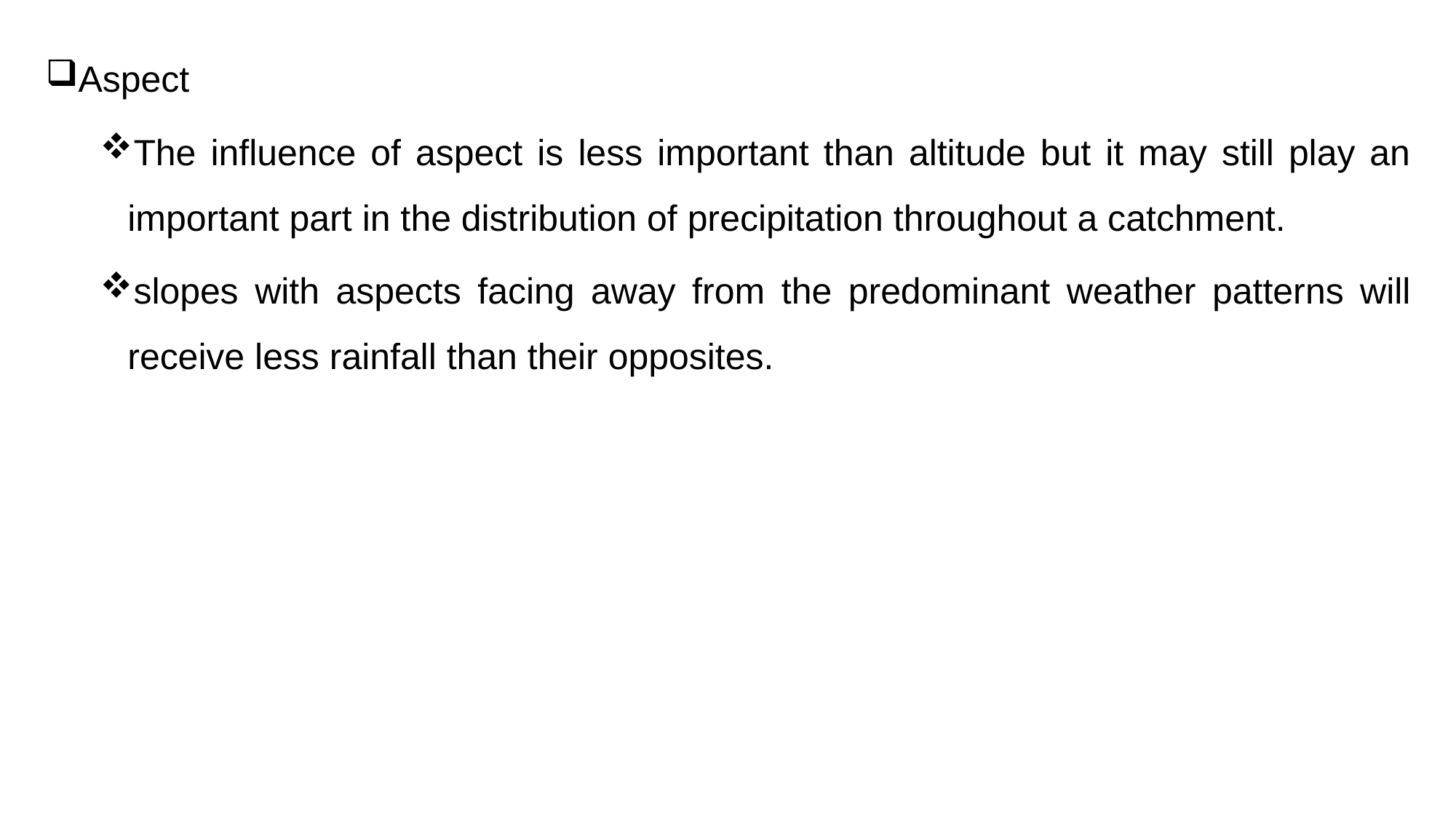

Aspect
The influence of aspect is less important than altitude but it may still play an important part in the distribution of precipitation throughout a catchment.
slopes with aspects facing away from the predominant weather patterns will receive less rainfall than their opposites.